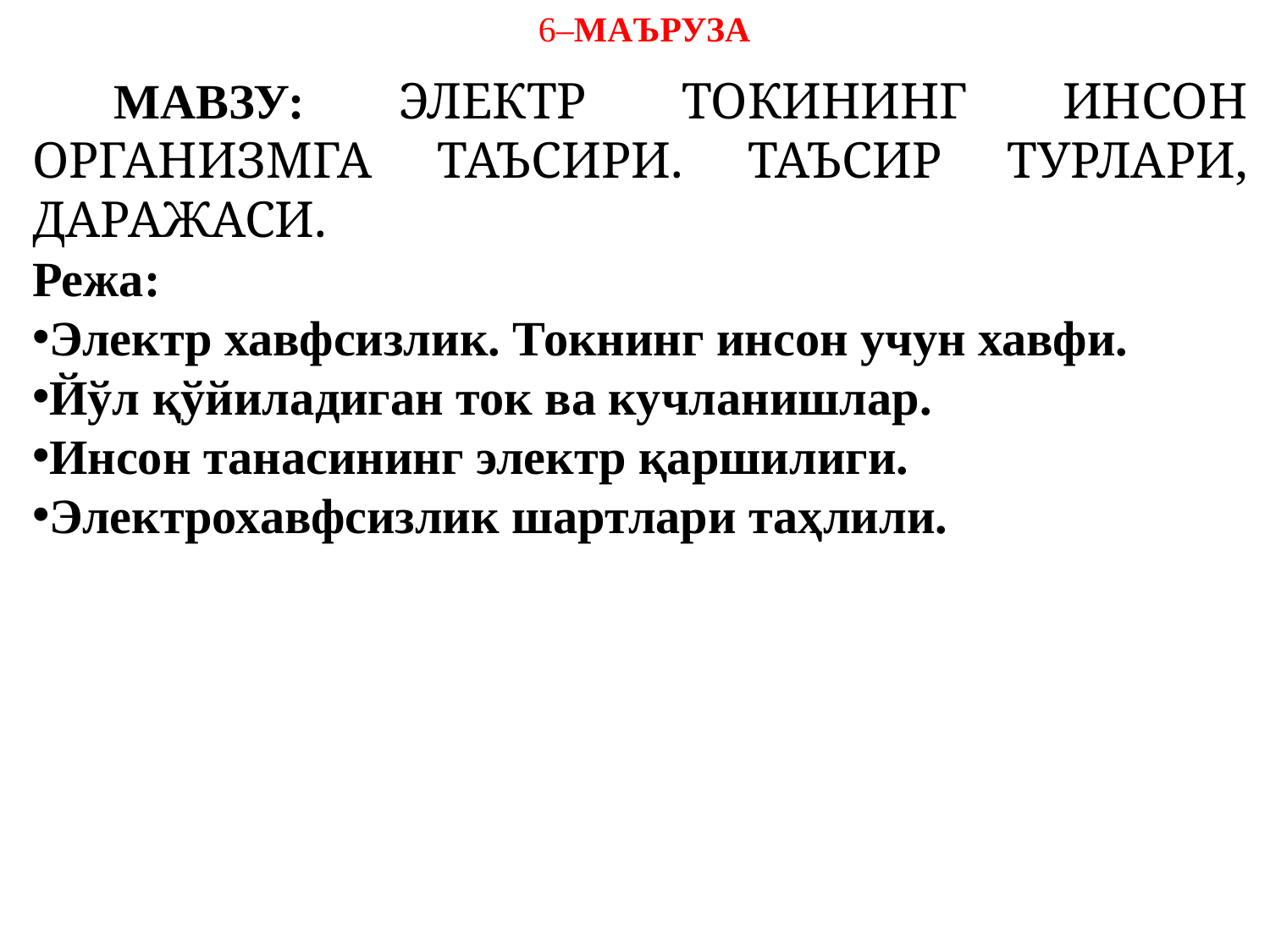

6–МАЪРУЗА
	МАВЗУ: ЭЛЕКТР ТОКИНИНГ ИНСОН ОРГАНИЗМГА ТАЪСИРИ. ТАЪСИР ТУРЛАРИ, ДАРАЖАСИ.
Режа:
Электр хавфсизлик. Токнинг инсон учун хавфи.
Йўл қўйиладиган ток ва кучланишлар.
Инсон танасининг электр қаршилиги.
Электрохавфсизлик шартлари таҳлили.